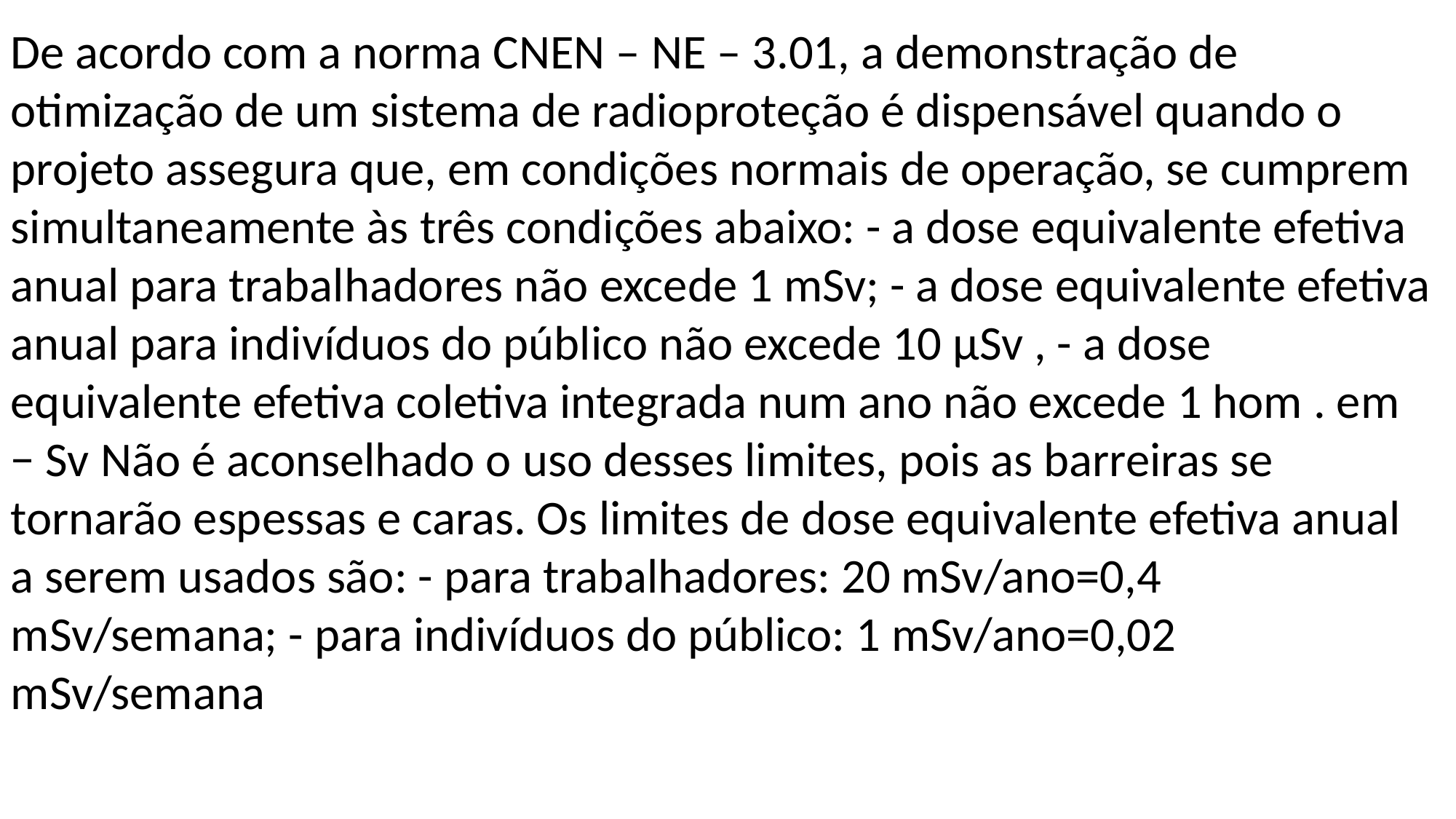

De acordo com a norma CNEN – NE – 3.01, a demonstração de otimização de um sistema de radioproteção é dispensável quando o projeto assegura que, em condições normais de operação, se cumprem simultaneamente às três condições abaixo: - a dose equivalente efetiva anual para trabalhadores não excede 1 mSv; - a dose equivalente efetiva anual para indivíduos do público não excede 10 μSv , - a dose equivalente efetiva coletiva integrada num ano não excede 1 hom . em − Sv Não é aconselhado o uso desses limites, pois as barreiras se tornarão espessas e caras. Os limites de dose equivalente efetiva anual a serem usados são: - para trabalhadores: 20 mSv/ano=0,4 mSv/semana; - para indivíduos do público: 1 mSv/ano=0,02 mSv/semana